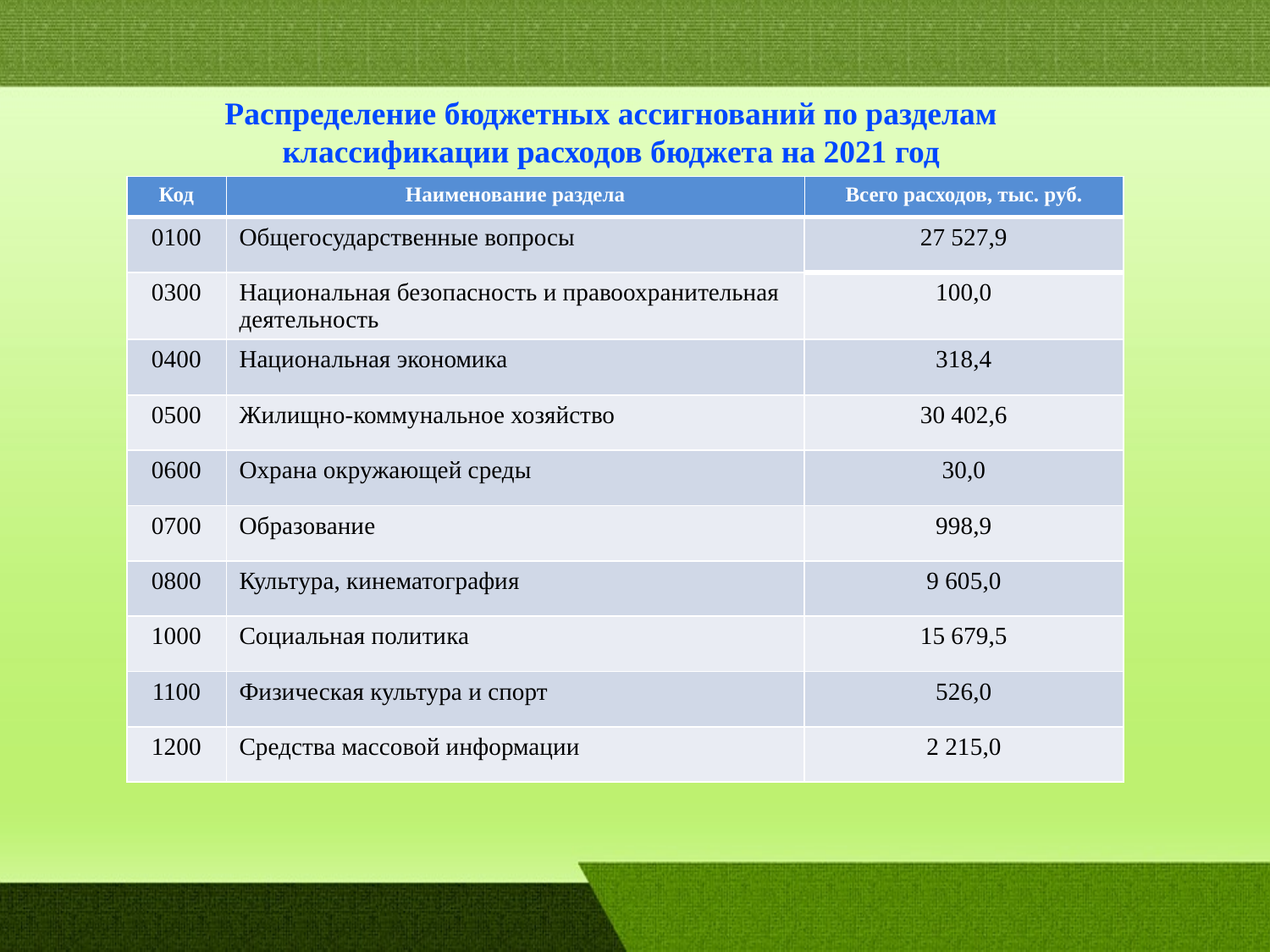

Распределение бюджетных ассигнований по разделам классификации расходов бюджета на 2021 год
| Код | Наименование раздела | Всего расходов, тыс. руб. |
| --- | --- | --- |
| 0100 | Общегосударственные вопросы | 27 527,9 |
| 0300 | Национальная безопасность и правоохранительная деятельность | 100,0 |
| 0400 | Национальная экономика | 318,4 |
| 0500 | Жилищно-коммунальное хозяйство | 30 402,6 |
| 0600 | Охрана окружающей среды | 30,0 |
| 0700 | Образование | 998,9 |
| 0800 | Культура, кинематография | 9 605,0 |
| 1000 | Социальная политика | 15 679,5 |
| 1100 | Физическая культура и спорт | 526,0 |
| 1200 | Средства массовой информации | 2 215,0 |